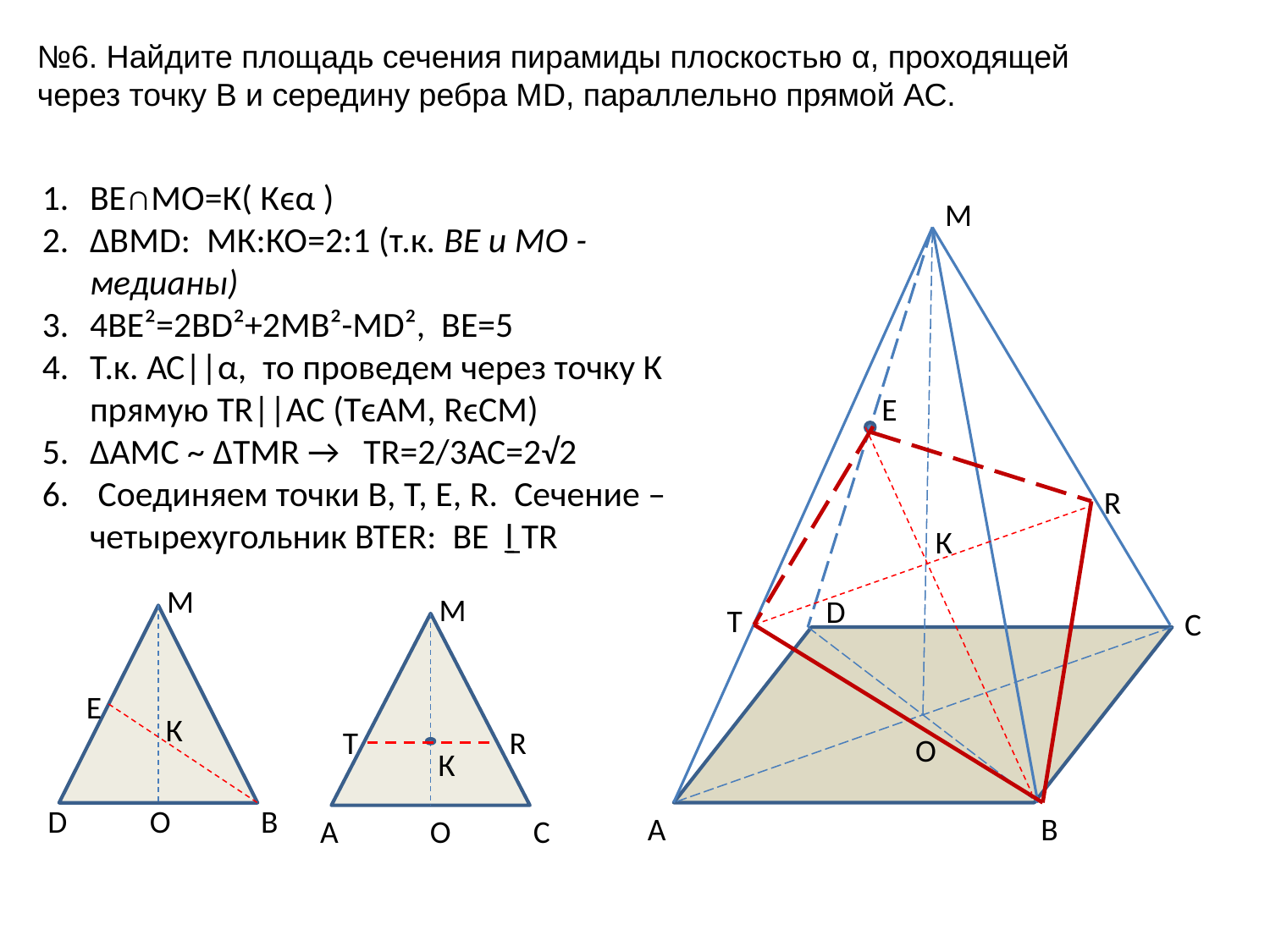

№6. Найдите площадь сечения пирамиды плоскостью α, проходящей
через точку В и середину ребра МD, параллельно прямой АС.
ВЕ∩МО=К( Кϵα )
ΔВМD:  МК:КО=2:1 (т.к. ВЕ и МО - медианы)
4ВЕ²=2ВD²+2МВ²-МD²,  ВЕ=5
Т.к. АС||α,  то проведем через точку К прямую TR||AC (ТϵАМ, RϵСМ)
ΔАМС ~ ΔТМR →   ТR=2/3АС=2√2
 Соединяем точки В, Т, Е, R.  Сечение – четырехугольник ВТЕR:  ВЕ  ḻ̲ ТR

М
Е

D
С

О
В
А
R
К
М

Е
К
D
О
В
М

Т
R
К

А
О
С
Т